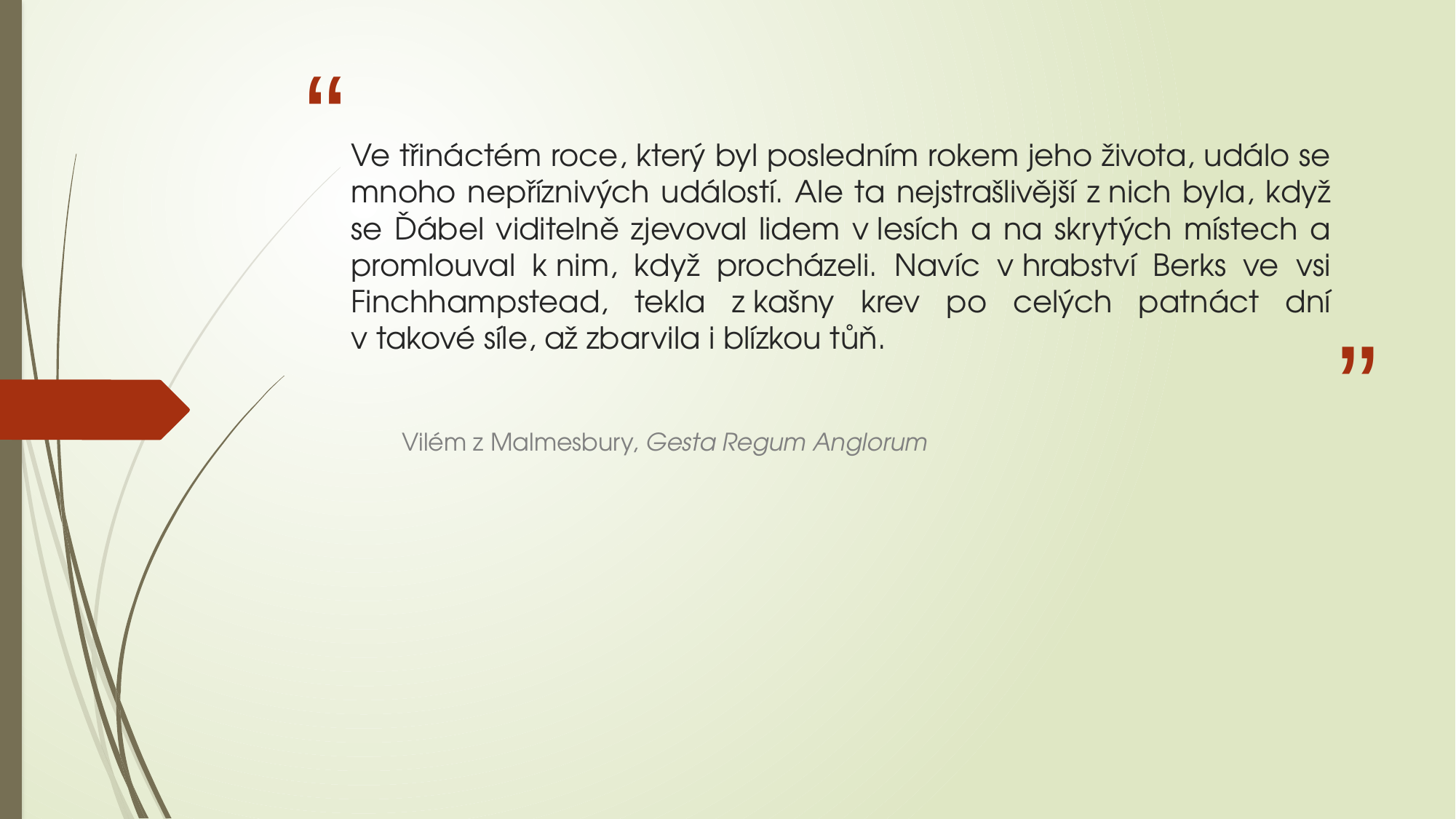

# Ve třináctém roce, který byl posledním rokem jeho života, událo se mnoho nepříznivých událostí. Ale ta nejstrašlivější z nich byla, když se Ďábel viditelně zjevoval lidem v lesích a na skrytých místech a promlouval k nim, když procházeli. Navíc v hrabství Berks ve vsi Finchhampstead, tekla z kašny krev po celých patnáct dní v takové síle, až zbarvila i blízkou tůň.
Vilém z Malmesbury, Gesta Regum Anglorum